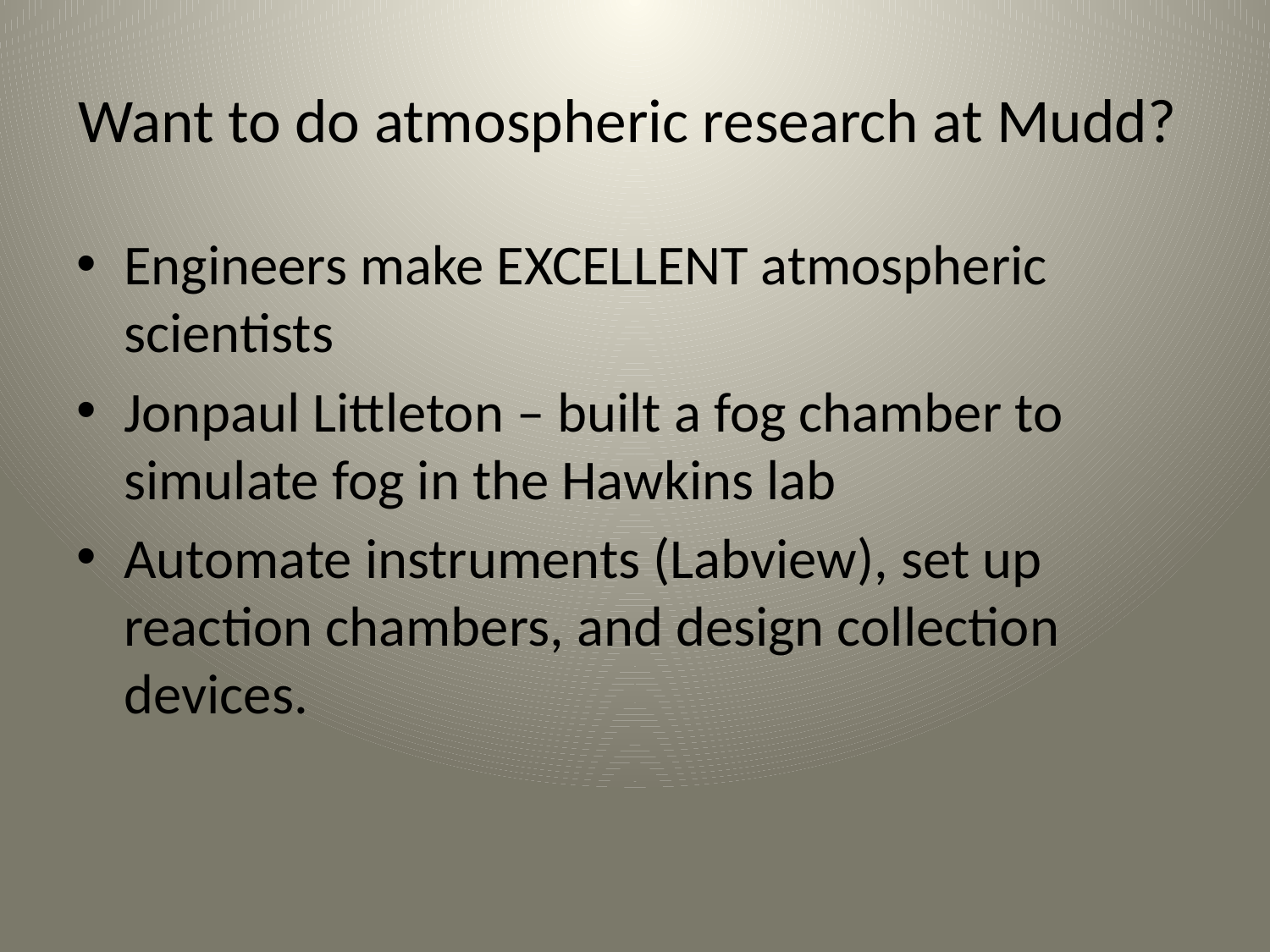

# Want to do atmospheric research at Mudd?
Engineers make EXCELLENT atmospheric scientists
Jonpaul Littleton – built a fog chamber to simulate fog in the Hawkins lab
Automate instruments (Labview), set up reaction chambers, and design collection devices.